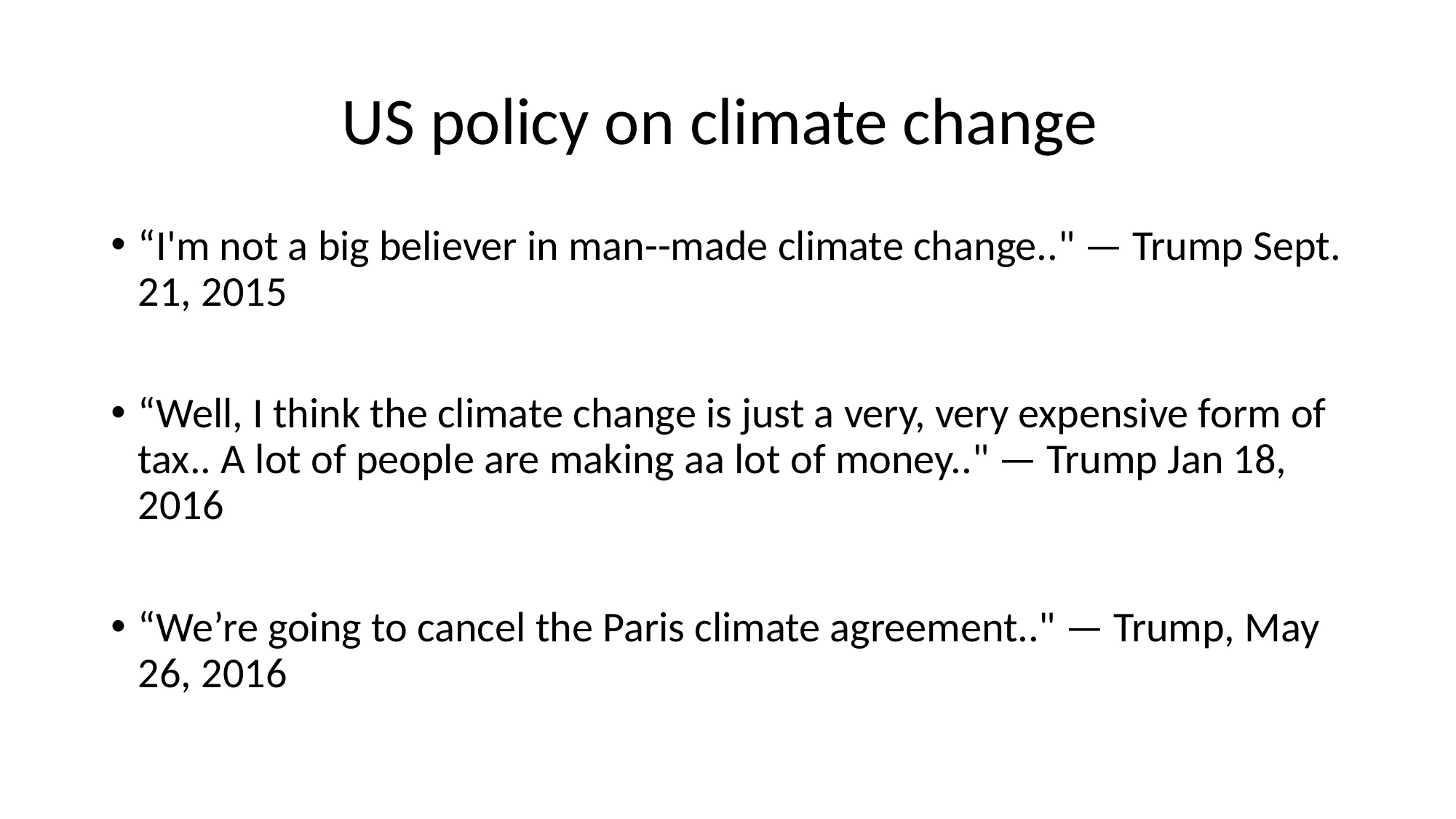

# US policy on climate change
“I'm not a big believer in man--made climate change.." — Trump Sept. 21, 2015

“Well, I think the climate change is just a very, very expensive form of tax.. A lot of people are making aa lot of money.." — Trump Jan 18, 2016

“We’re going to cancel the Paris climate agreement.." — Trump, May 26, 2016